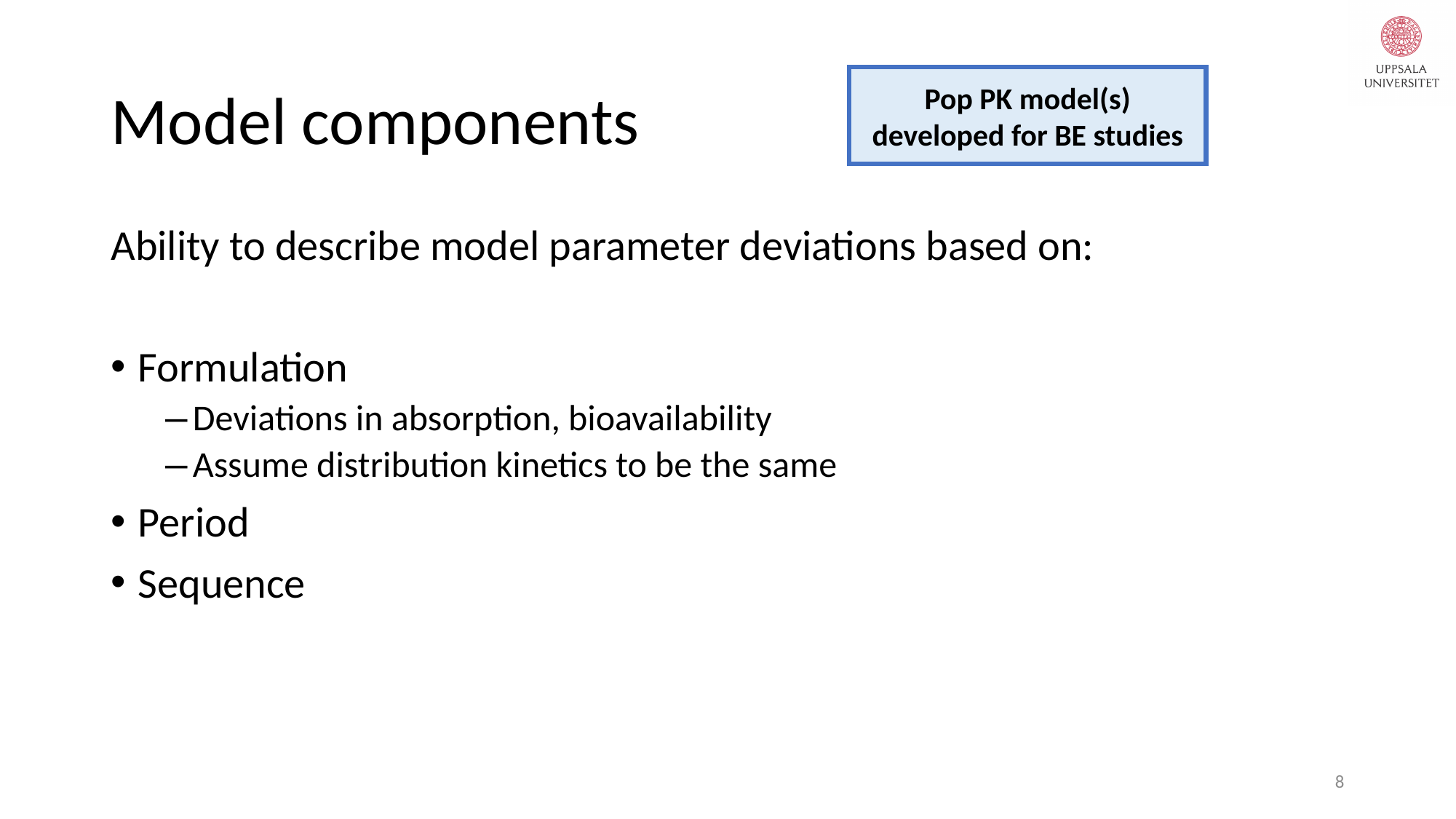

# Model components
Pop PK model(s) developed for BE studies
Ability to describe model parameter deviations based on:

Formulation
Deviations in absorption, bioavailability
Assume distribution kinetics to be the same
Period
Sequence

8